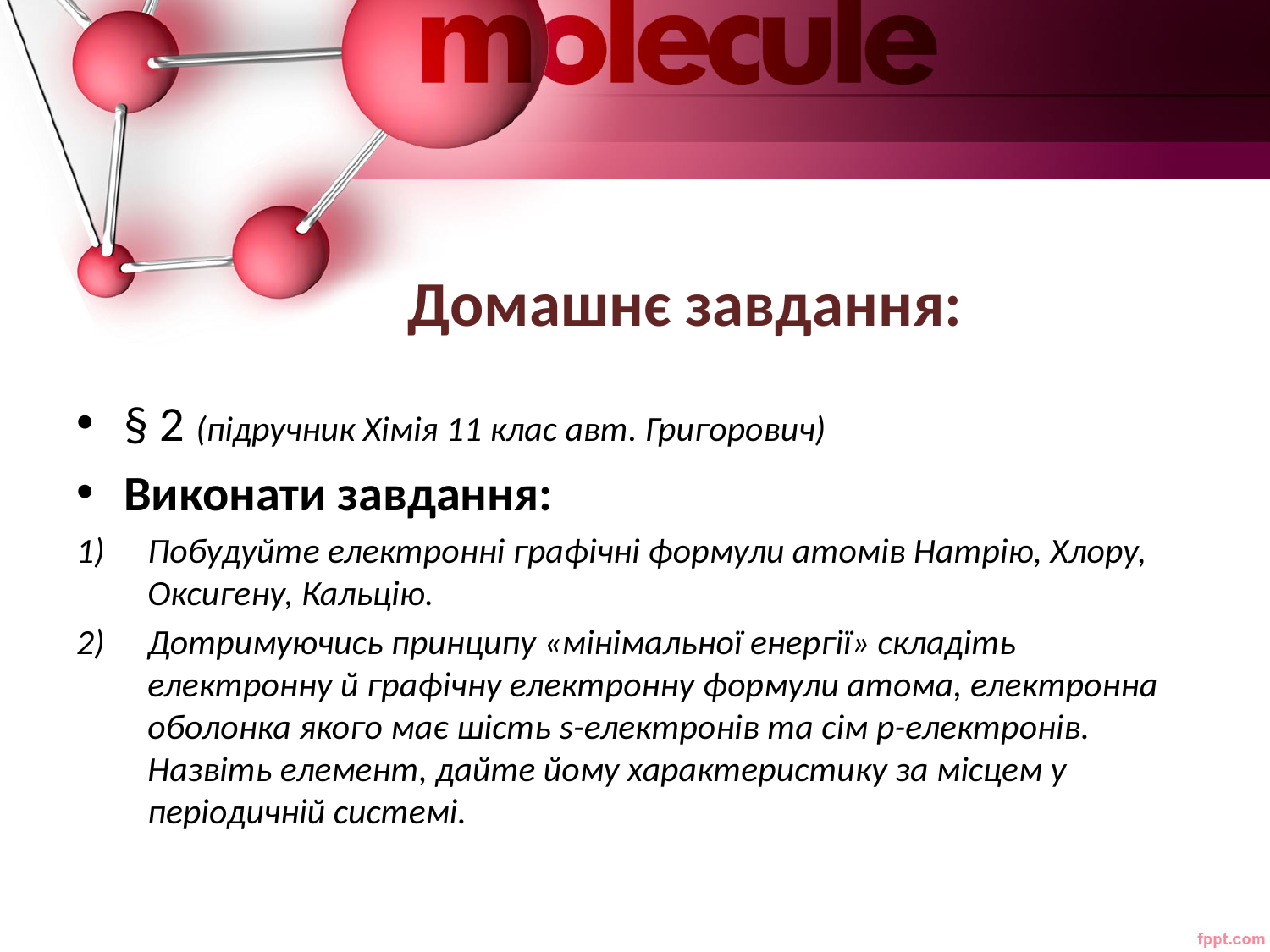

# Домашнє завдання:
§ 2 (підручник Хімія 11 клас авт. Григорович)
Виконати завдання:
Побудуйте електронні графічні формули атомів Натрію, Хлору, Оксигену, Кальцію.
Дотримуючись принципу «мінімальної енергії» складіть електронну й графічну електронну формули атома, електронна оболонка якого має шість s-електронів та сім p-електронів. Назвіть елемент, дайте йому характеристику за місцем у періодичній системі.